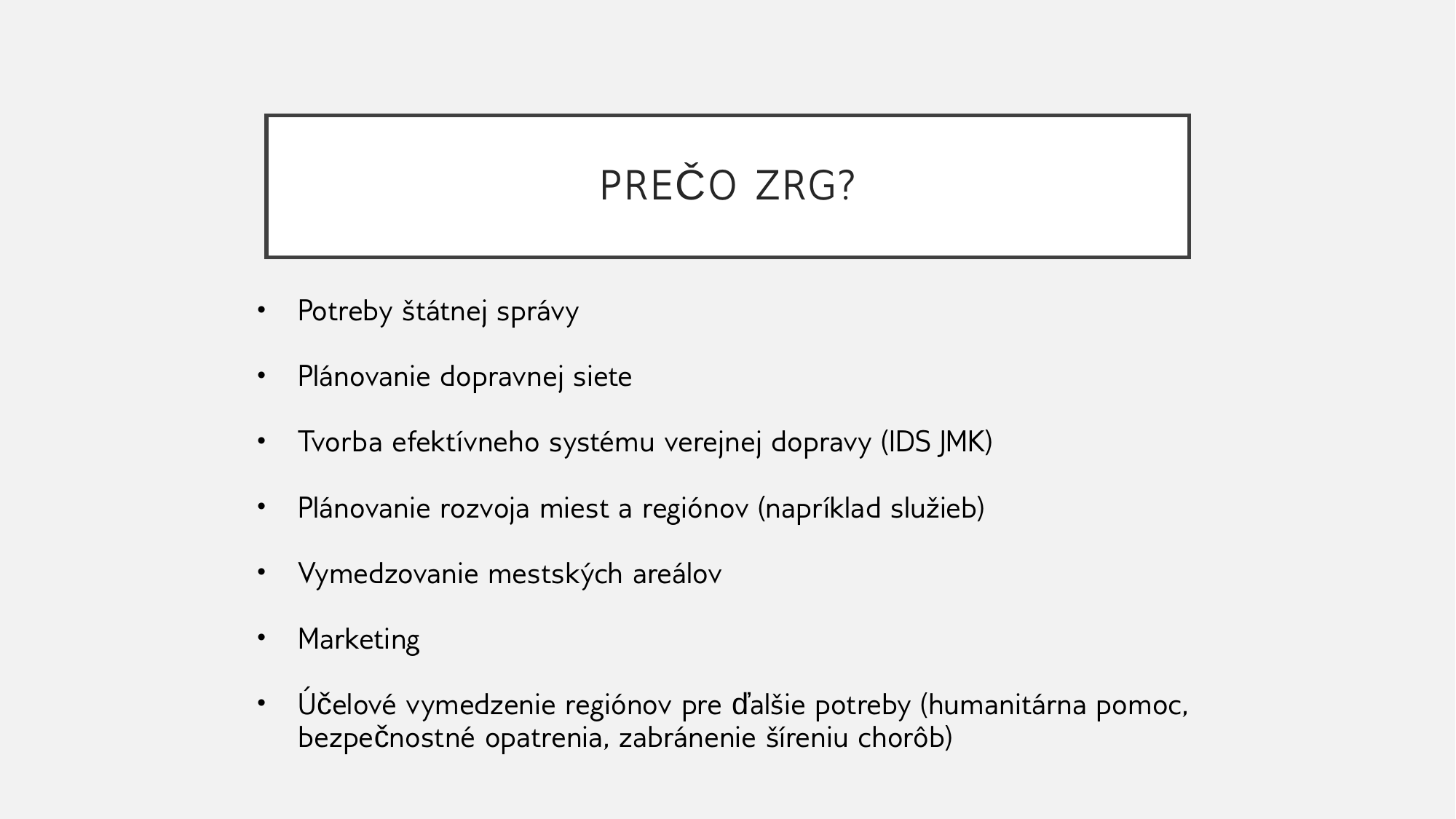

# PREČO ZRG?
Potreby štátnej správy

Plánovanie dopravnej siete

Tvorba efektívneho systému verejnej dopravy (IDS JMK)

Plánovanie rozvoja miest a regiónov (napríklad služieb)

Vymedzovanie mestských areálov

Marketing

Účelové vymedzenie regiónov pre ďalšie potreby (humanitárna pomoc, bezpečnostné opatrenia, zabránenie šíreniu chorôb)